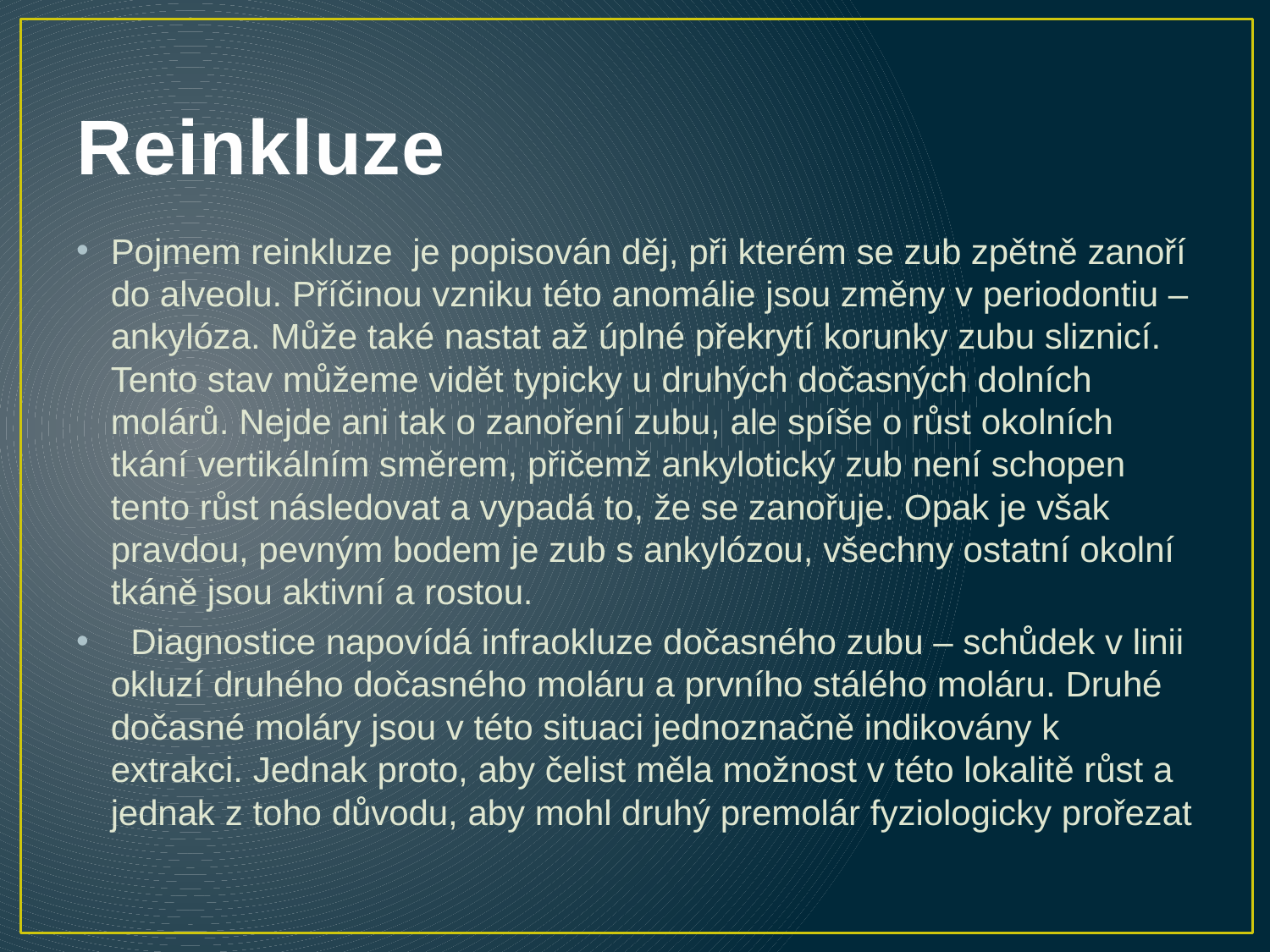

# Reinkluze
Pojmem reinkluze  je popisován děj, při kterém se zub zpětně zanoří do alveolu. Příčinou vzniku této anomálie jsou změny v periodontiu – ankylóza. Může také nastat až úplné překrytí korunky zubu sliznicí.   Tento stav můžeme vidět typicky u druhých dočasných dolních molárů. Nejde ani tak o zanoření zubu, ale spíše o růst okolních tkání vertikálním směrem, přičemž ankylotický zub není schopen tento růst následovat a vypadá to, že se zanořuje. Opak je však pravdou, pevným bodem je zub s ankylózou, všechny ostatní okolní tkáně jsou aktivní a rostou.
  Diagnostice napovídá infraokluze dočasného zubu – schůdek v linii okluzí druhého dočasného moláru a prvního stálého moláru. Druhé dočasné moláry jsou v této situaci jednoznačně indikovány k extrakci. Jednak proto, aby čelist měla možnost v této lokalitě růst a jednak z toho důvodu, aby mohl druhý premolár fyziologicky prořezat